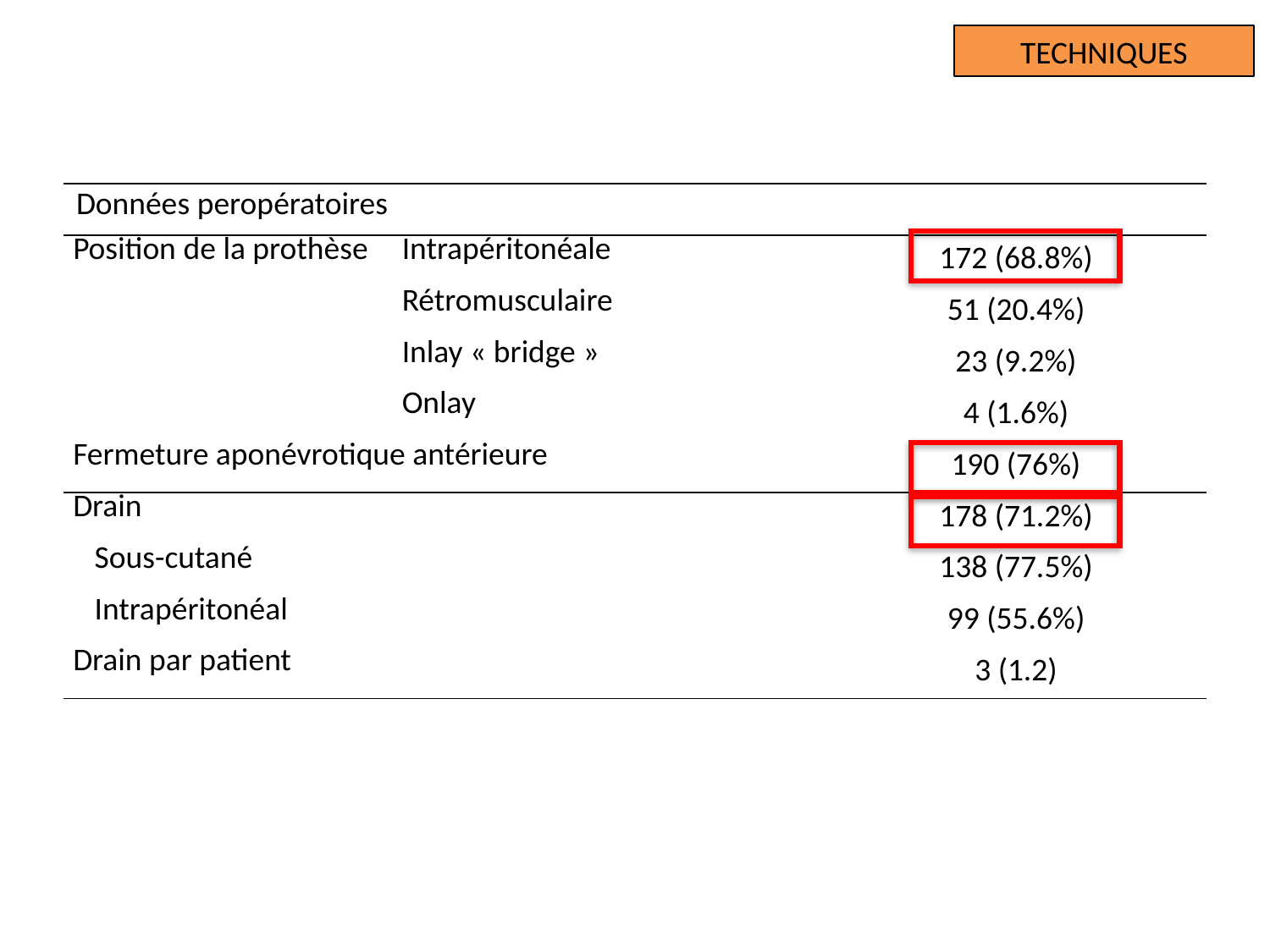

TECHNIQUES
| Données peropératoires |  |  |
| --- | --- | --- |
| Position de la prothèse | Intrapéritonéale | 172 (68.8%) |
|  | Rétromusculaire | 51 (20.4%) |
|  | Inlay « bridge » | 23 (9.2%) |
|  | Onlay | 4 (1.6%) |
| Fermeture aponévrotique antérieure |  | 190 (76%) |
| Drain |  | 178 (71.2%) |
| Sous-cutané |  | 138 (77.5%) |
| Intrapéritonéal |  | 99 (55.6%) |
| Drain par patient |  | 3 (1.2) |